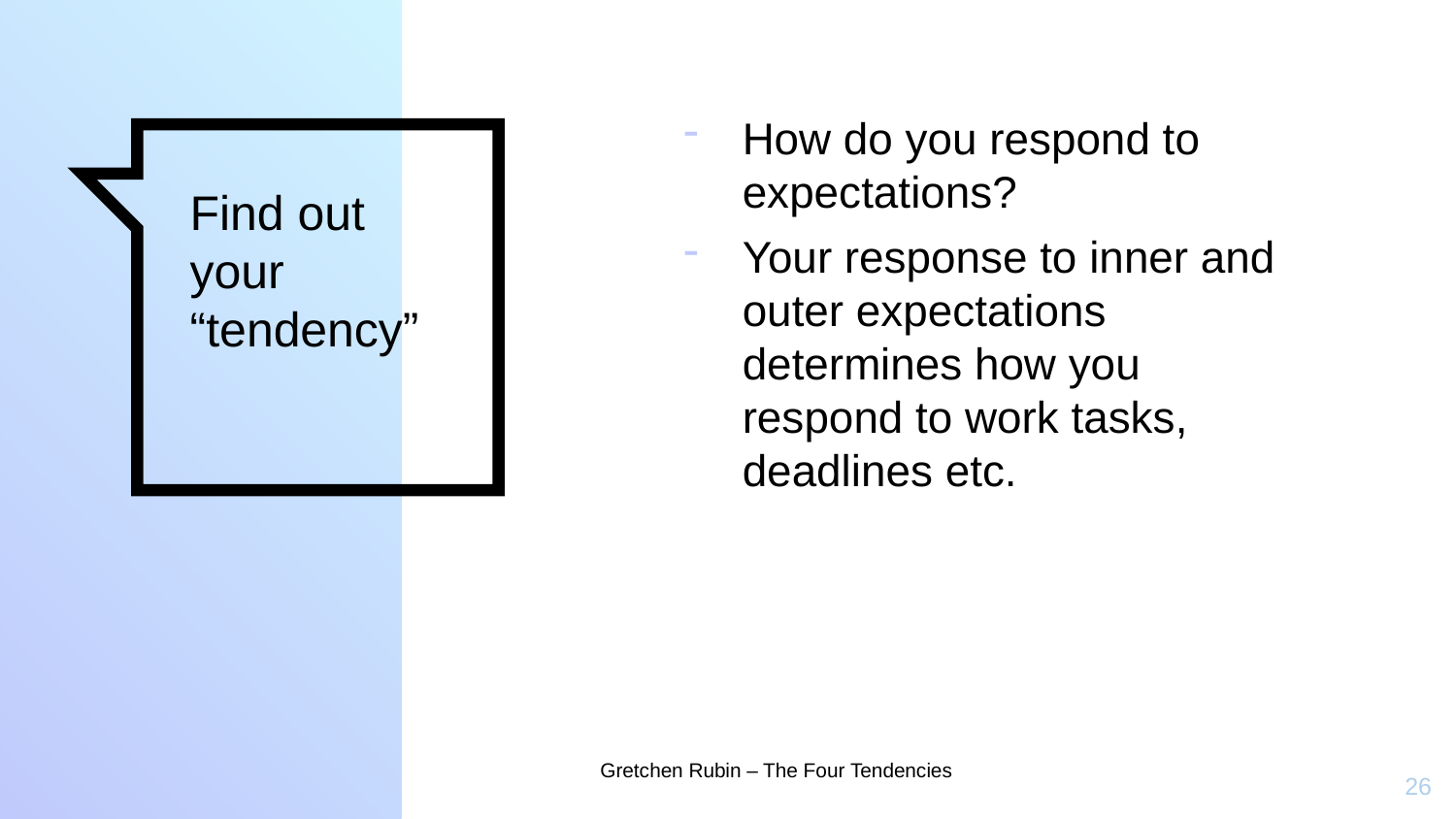

How do you respond to expectations?
Your response to inner and outer expectations determines how you respond to work tasks, deadlines etc.
# Find out your “tendency”
Gretchen Rubin – The Four Tendencies
26